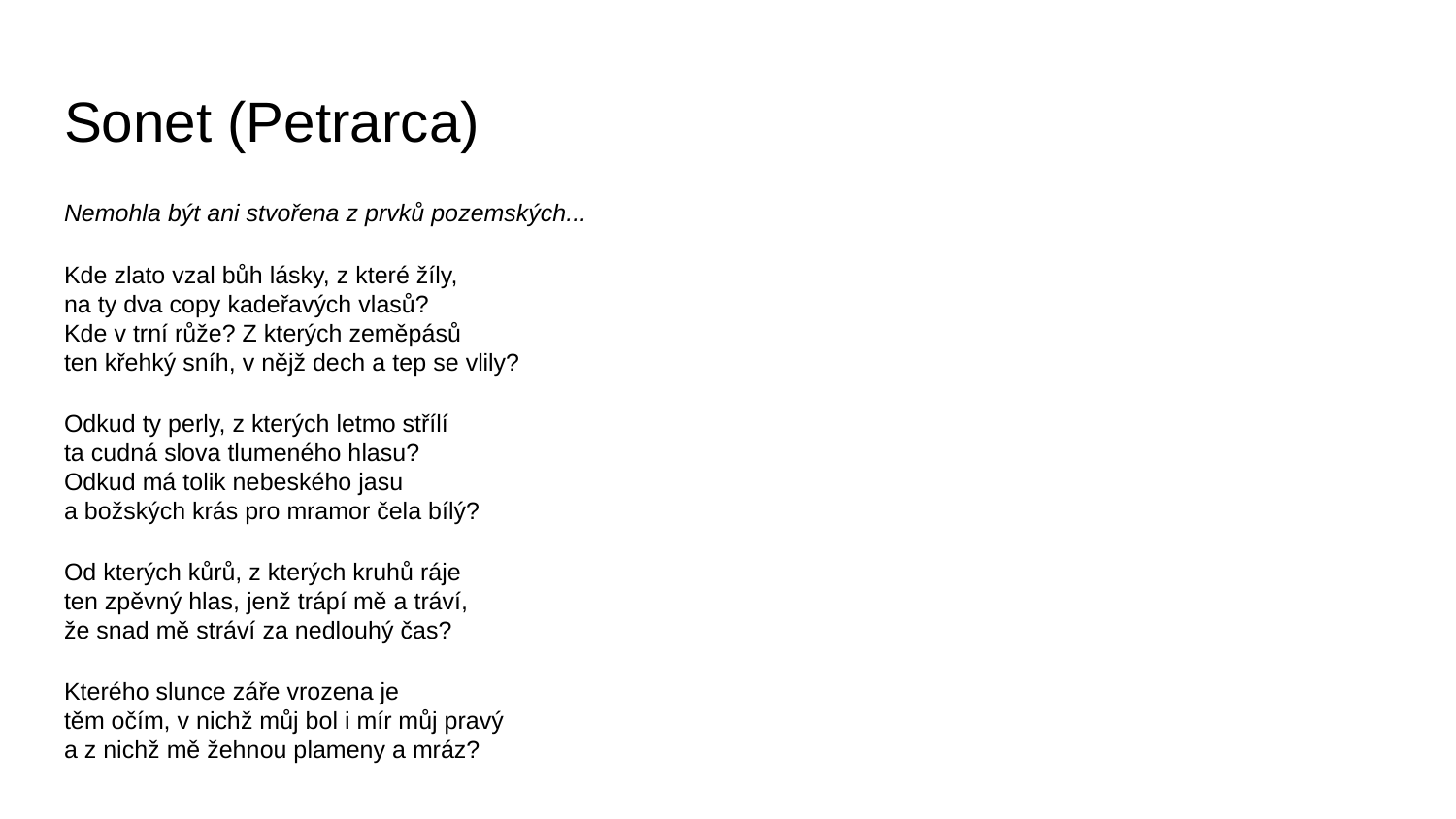

# Sonet (Petrarca)
Nemohla být ani stvořena z prvků pozemských...
Kde zlato vzal bůh lásky, z které žíly,
na ty dva copy kadeřavých vlasů?
Kde v trní růže? Z kterých zeměpásů
ten křehký sníh, v nějž dech a tep se vlily?
Odkud ty perly, z kterých letmo střílí
ta cudná slova tlumeného hlasu?
Odkud má tolik nebeského jasu
a božských krás pro mramor čela bílý?
Od kterých kůrů, z kterých kruhů ráje
ten zpěvný hlas, jenž trápí mě a tráví,
že snad mě stráví za nedlouhý čas?
Kterého slunce záře vrozena je
těm očím, v nichž můj bol i mír můj pravý
a z nichž mě žehnou plameny a mráz?